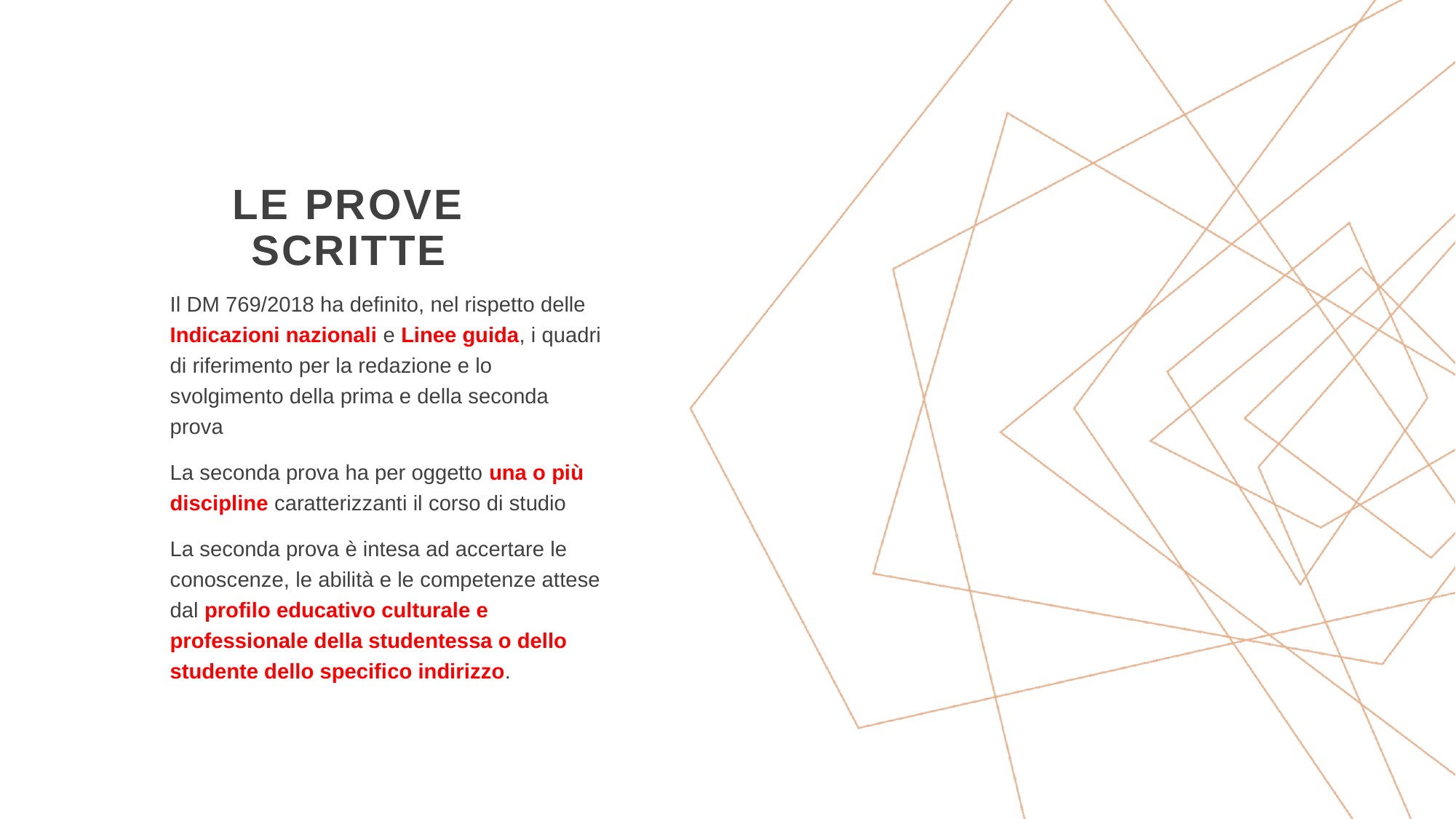

# Le prove scritte
Il DM 769/2018 ha definito, nel rispetto delle Indicazioni nazionali e Linee guida, i quadri di riferimento per la redazione e lo svolgimento della prima e della seconda prova
La seconda prova ha per oggetto una o più discipline caratterizzanti il corso di studio
La seconda prova è intesa ad accertare le conoscenze, le abilità e le competenze attese dal profilo educativo culturale e professionale della studentessa o dello studente dello specifico indirizzo.